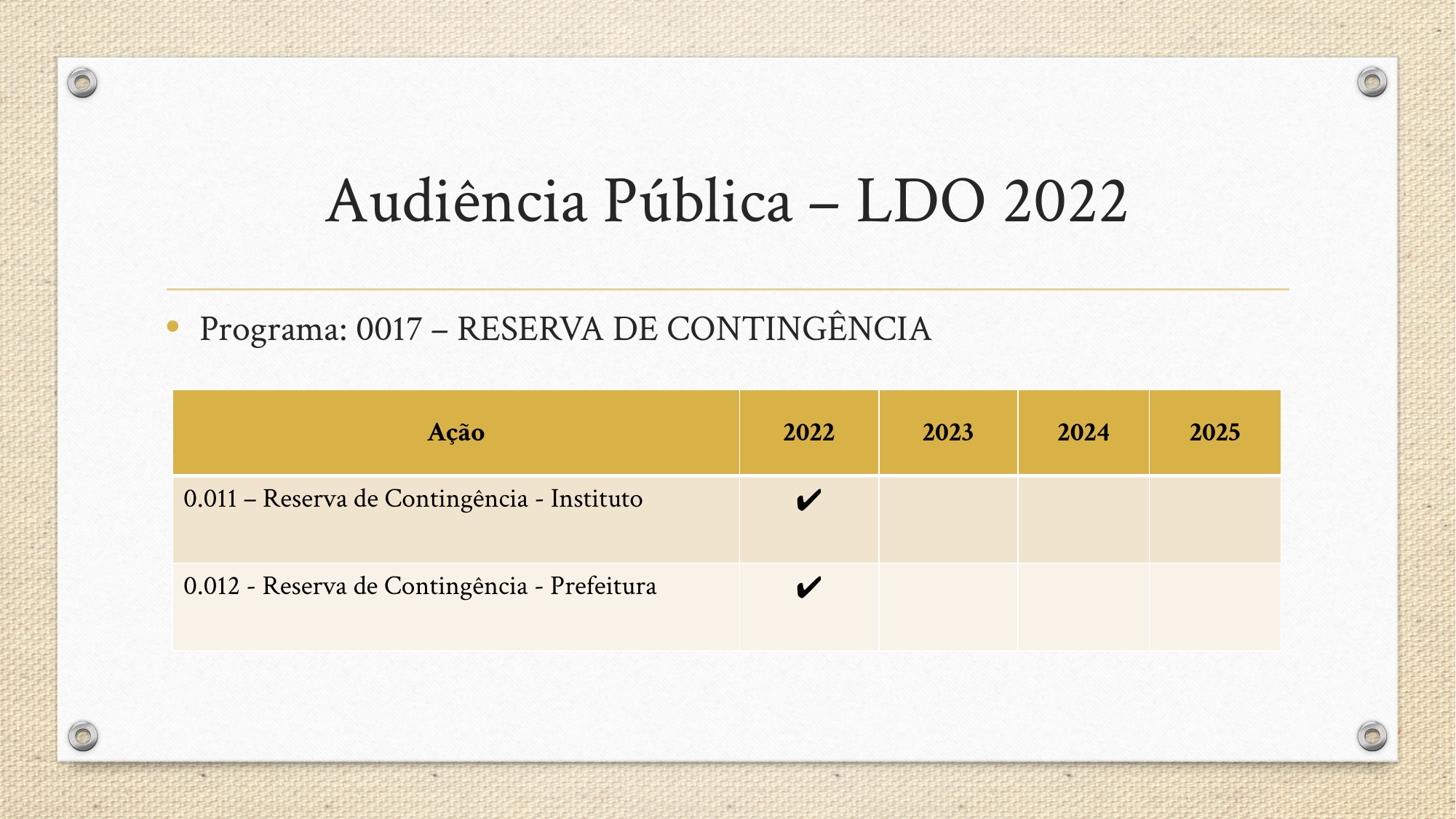

# Audiência Pública – LDO 2022
Programa: 0017 – RESERVA DE CONTINGÊNCIA
| Ação | 2022 | 2023 | 2024 | 2025 |
| --- | --- | --- | --- | --- |
| 0.011 – Reserva de Contingência - Instituto | ✔ |  |  |  |
| 0.012 - Reserva de Contingência - Prefeitura | ✔ |  |  |  |